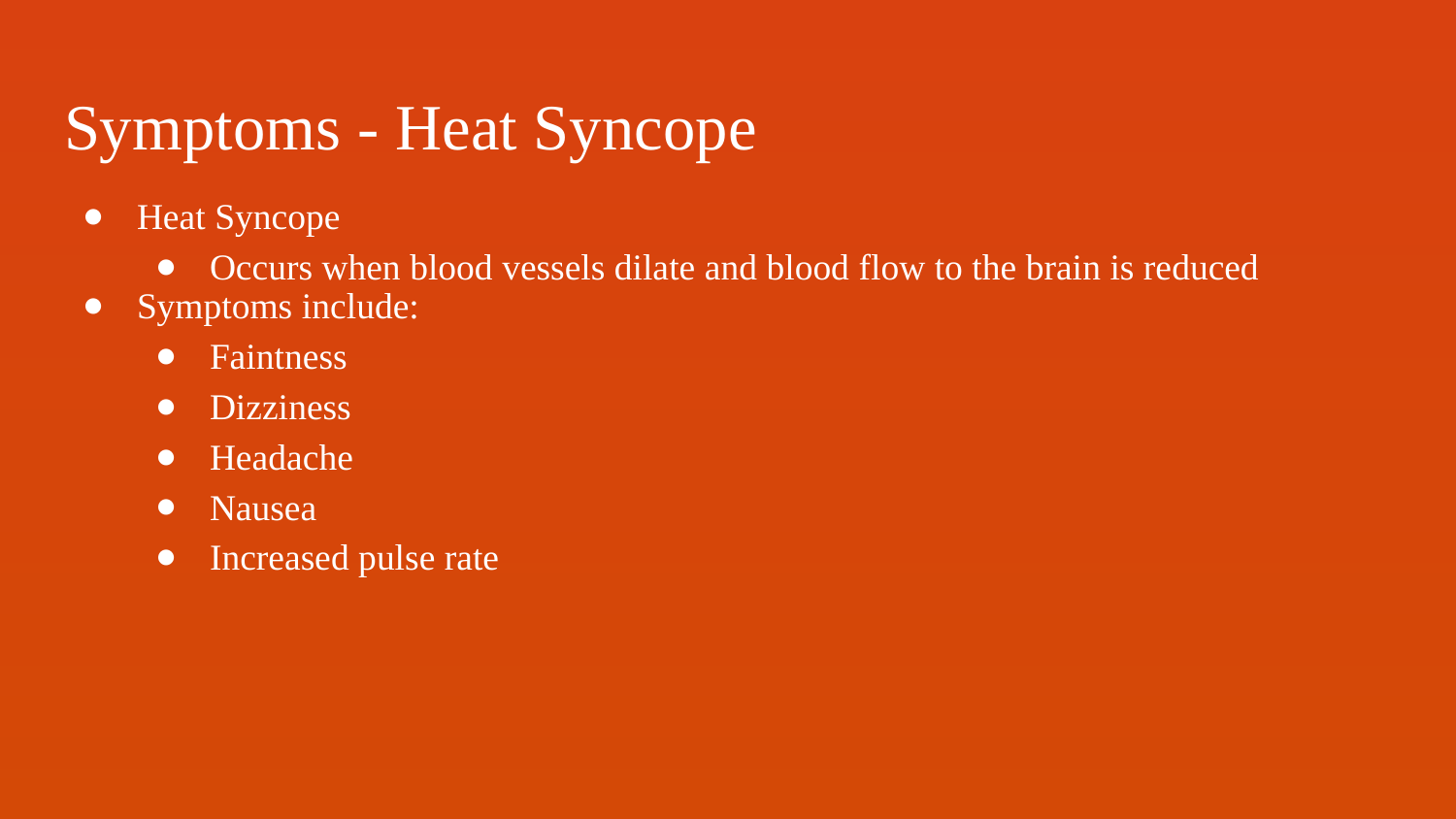

# Symptoms - Heat Syncope
Heat Syncope
Occurs when blood vessels dilate and blood flow to the brain is reduced
Symptoms include:
Faintness
Dizziness
Headache
Nausea
Increased pulse rate